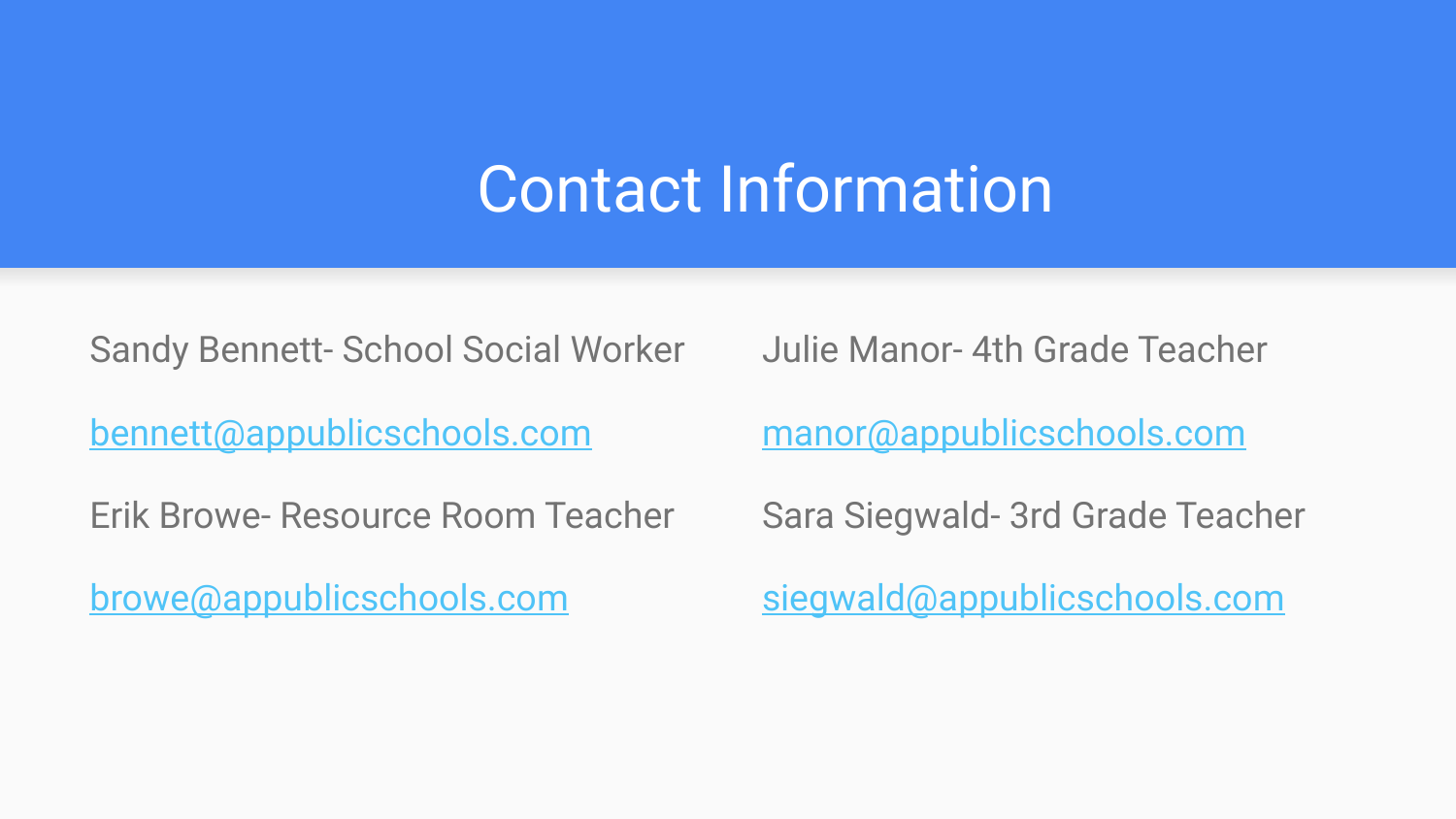

# Contact Information
Sandy Bennett- School Social Worker
bennett@appublicschools.com
Erik Browe- Resource Room Teacher
browe@appublicschools.com

Julie Manor- 4th Grade Teacher
manor@appublicschools.com
Sara Siegwald- 3rd Grade Teacher
siegwald@appublicschools.com